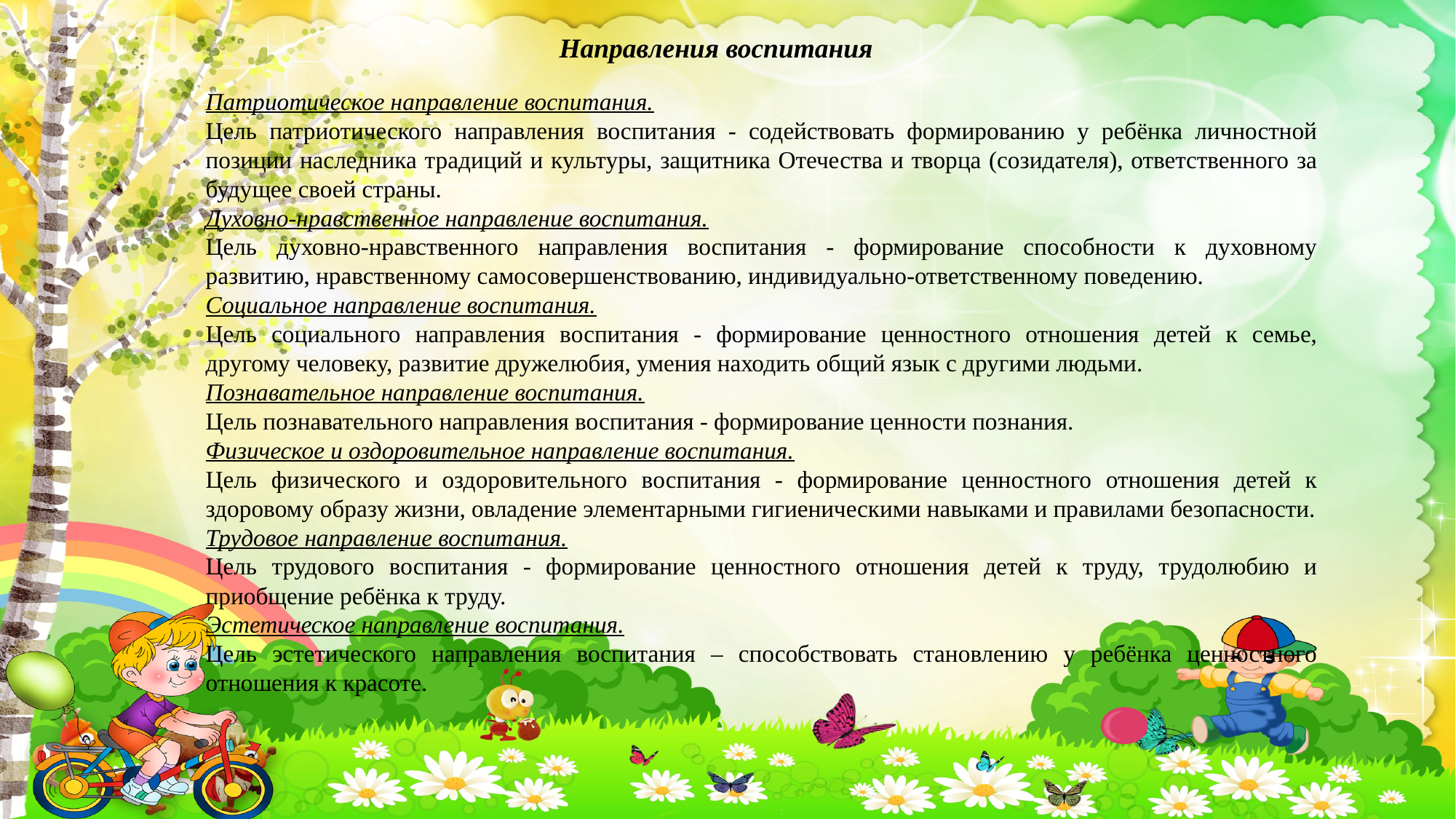

Направления воспитания
Патриотическое направление воспитания.
Цель патриотического направления воспитания - содействовать формированию у ребёнка личностной позиции наследника традиций и культуры, защитника Отечества и творца (созидателя), ответственного за будущее своей страны.
Духовно-нравственное направление воспитания.
Цель духовно-нравственного направления воспитания - формирование способности к духовному развитию, нравственному самосовершенствованию, индивидуально-ответственному поведению.
Социальное направление воспитания.
Цель социального направления воспитания - формирование ценностного отношения детей к семье, другому человеку, развитие дружелюбия, умения находить общий язык с другими людьми.
Познавательное направление воспитания.
Цель познавательного направления воспитания - формирование ценности познания.
Физическое и оздоровительное направление воспитания.
Цель физического и оздоровительного воспитания - формирование ценностного отношения детей к здоровому образу жизни, овладение элементарными гигиеническими навыками и правилами безопасности.
Трудовое направление воспитания.
Цель трудового воспитания - формирование ценностного отношения детей к труду, трудолюбию и приобщение ребёнка к труду.
Эстетическое направление воспитания.
Цель эстетического направления воспитания – способствовать становлению у ребёнка ценностного отношения к красоте.